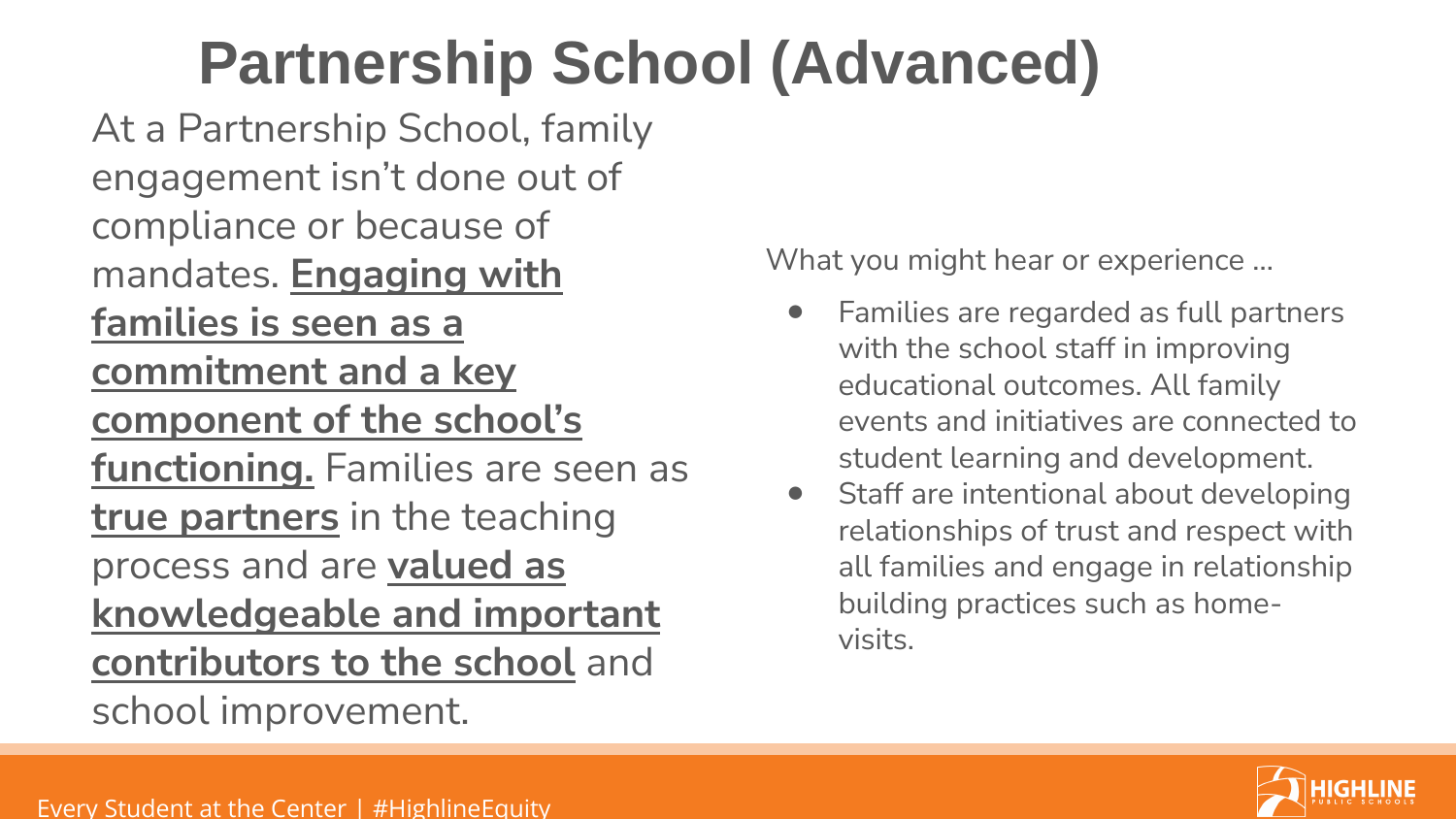

# Partnership School (Advanced)
At a Partnership School, family engagement isn’t done out of compliance or because of mandates. Engaging with families is seen as a commitment and a key component of the school’s functioning. Families are seen as true partners in the teaching process and are valued as knowledgeable and important contributors to the school and school improvement.
What you might hear or experience ...
Families are regarded as full partners with the school staff in improving educational outcomes. All family events and initiatives are connected to student learning and development.
Staff are intentional about developing relationships of trust and respect with all families and engage in relationship building practices such as home-visits.